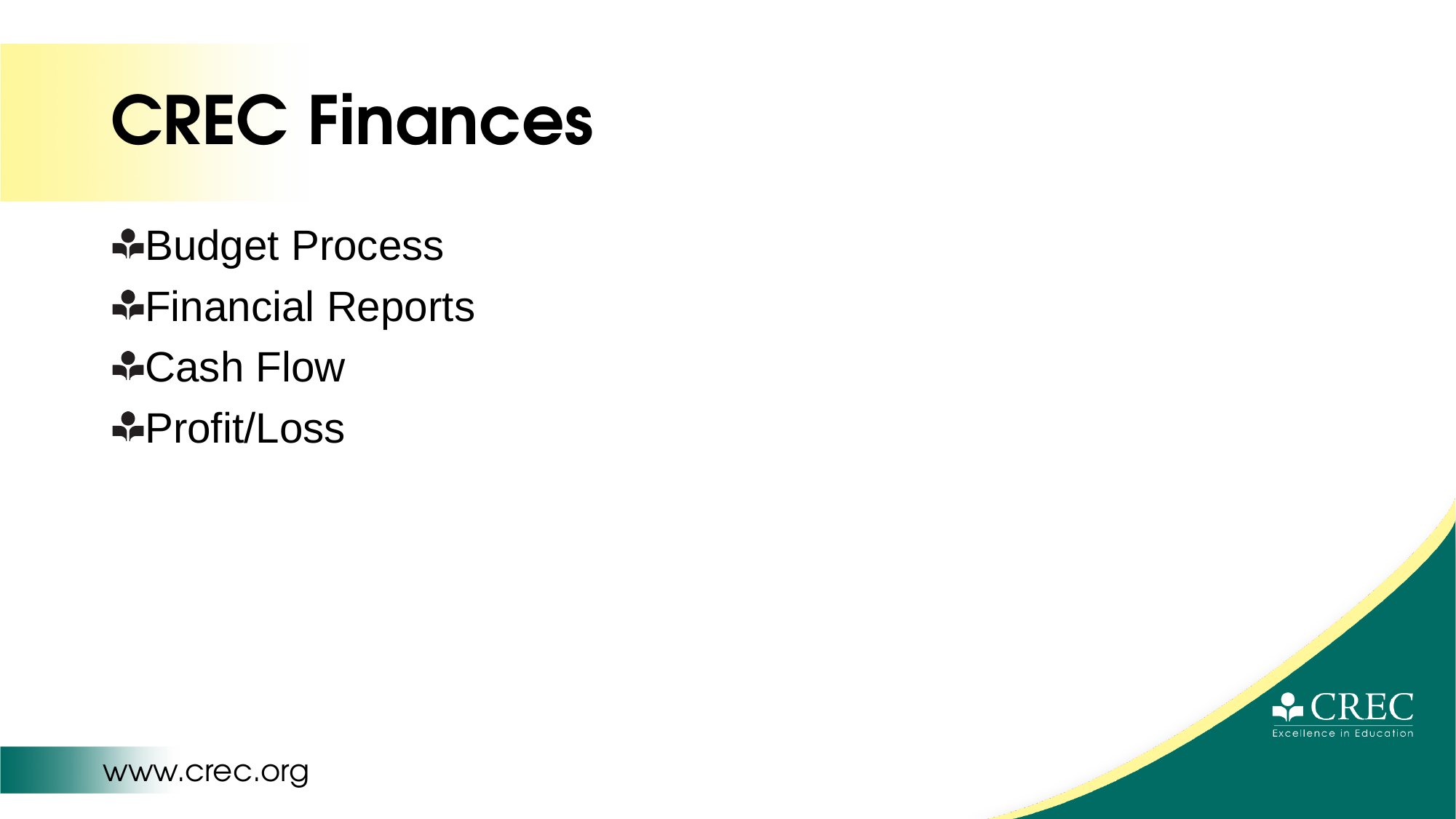

# CREC Finances
Budget Process
Financial Reports
Cash Flow
Profit/Loss